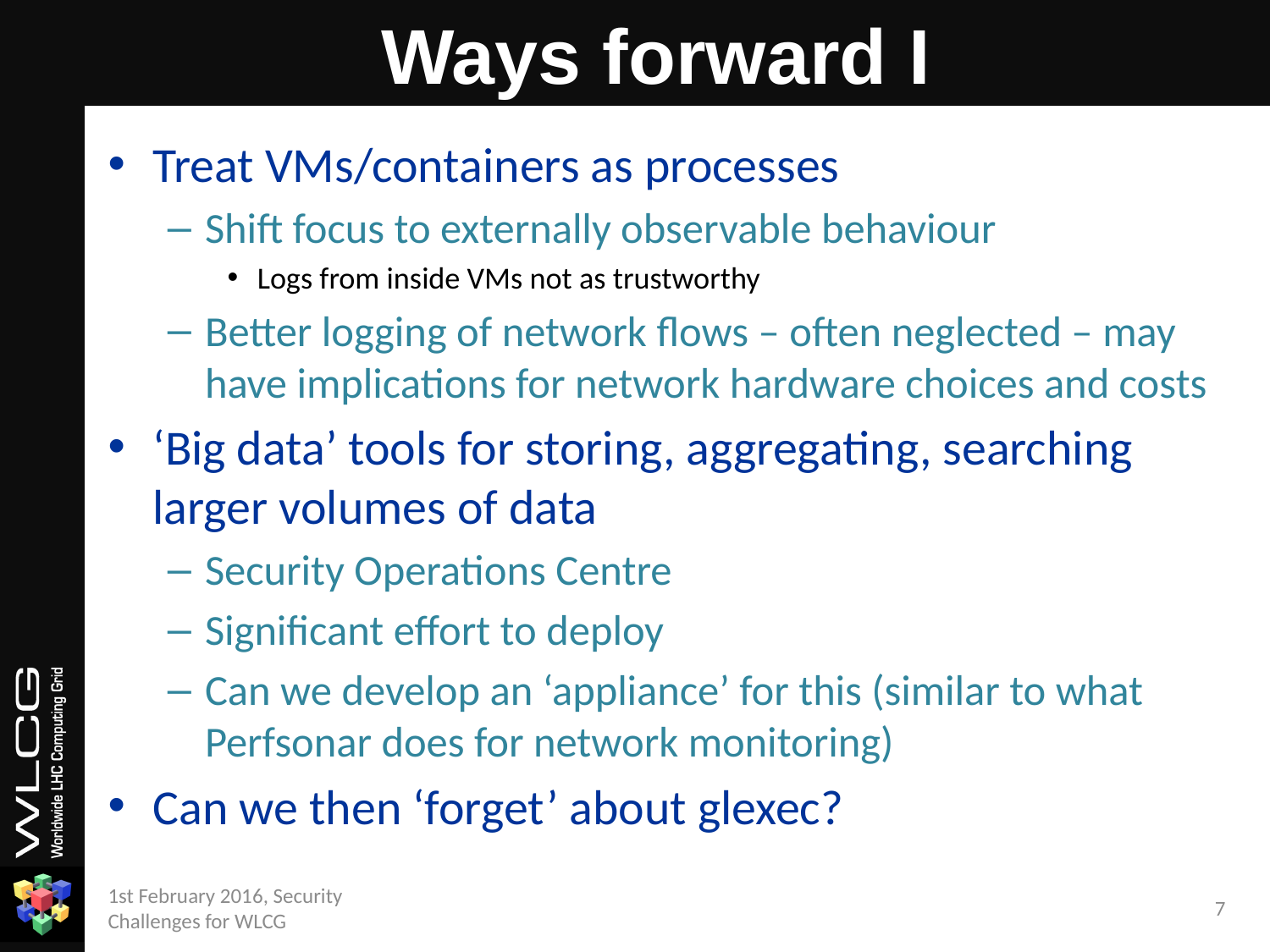

# Ways forward I
Treat VMs/containers as processes
Shift focus to externally observable behaviour
Logs from inside VMs not as trustworthy
Better logging of network flows – often neglected – may have implications for network hardware choices and costs
‘Big data’ tools for storing, aggregating, searching larger volumes of data
Security Operations Centre
Significant effort to deploy
Can we develop an ‘appliance’ for this (similar to what Perfsonar does for network monitoring)
Can we then ‘forget’ about glexec?
1st February 2016, Security Challenges for WLCG
7